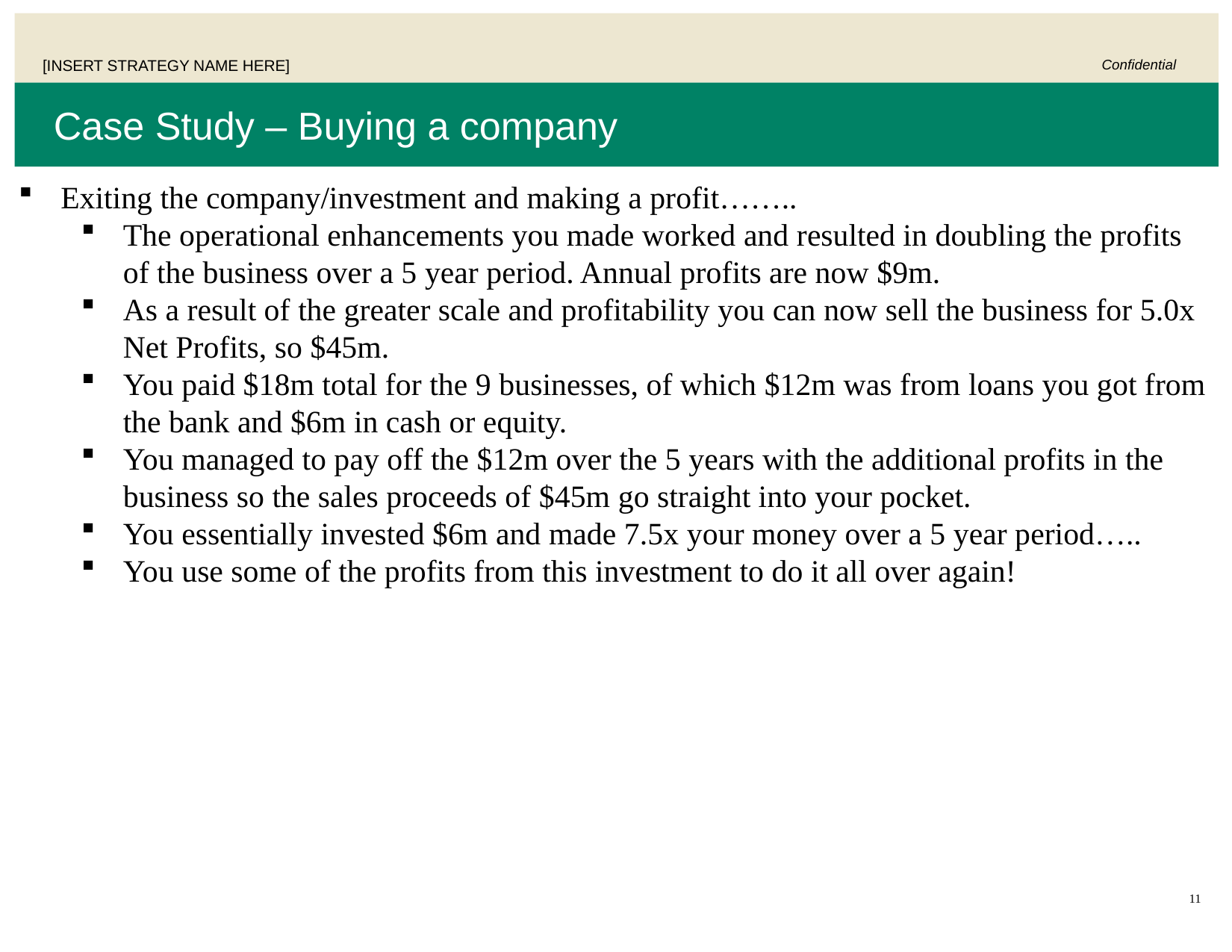

# Case Study – Buying a company
Exiting the company/investment and making a profit……..
The operational enhancements you made worked and resulted in doubling the profits of the business over a 5 year period. Annual profits are now $9m.
As a result of the greater scale and profitability you can now sell the business for 5.0x Net Profits, so $45m.
You paid $18m total for the 9 businesses, of which $12m was from loans you got from the bank and $6m in cash or equity.
You managed to pay off the $12m over the 5 years with the additional profits in the business so the sales proceeds of $45m go straight into your pocket.
You essentially invested $6m and made 7.5x your money over a 5 year period…..
You use some of the profits from this investment to do it all over again!